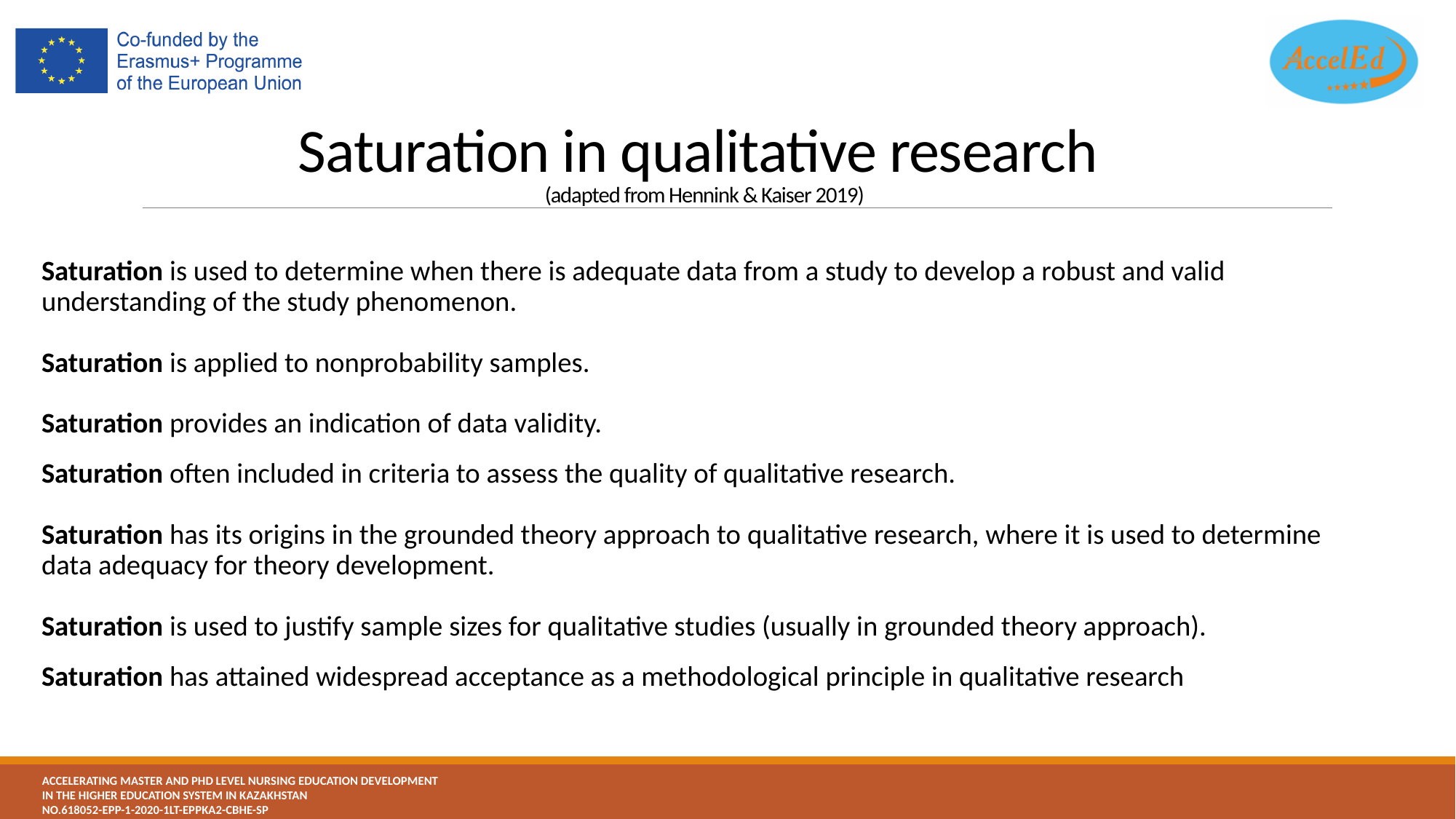

# Saturation in qualitative research (adapted from Hennink & Kaiser 2019)
Saturation is used to determine when there is adequate data from a study to develop a robust and valid understanding of the study phenomenon.
Saturation is applied to nonprobability samples.
Saturation provides an indication of data validity.
Saturation often included in criteria to assess the quality of qualitative research.
Saturation has its origins in the grounded theory approach to qualitative research, where it is used to determine data adequacy for theory development.
Saturation is used to justify sample sizes for qualitative studies (usually in grounded theory approach).
Saturation has attained widespread acceptance as a methodological principle in qualitative research